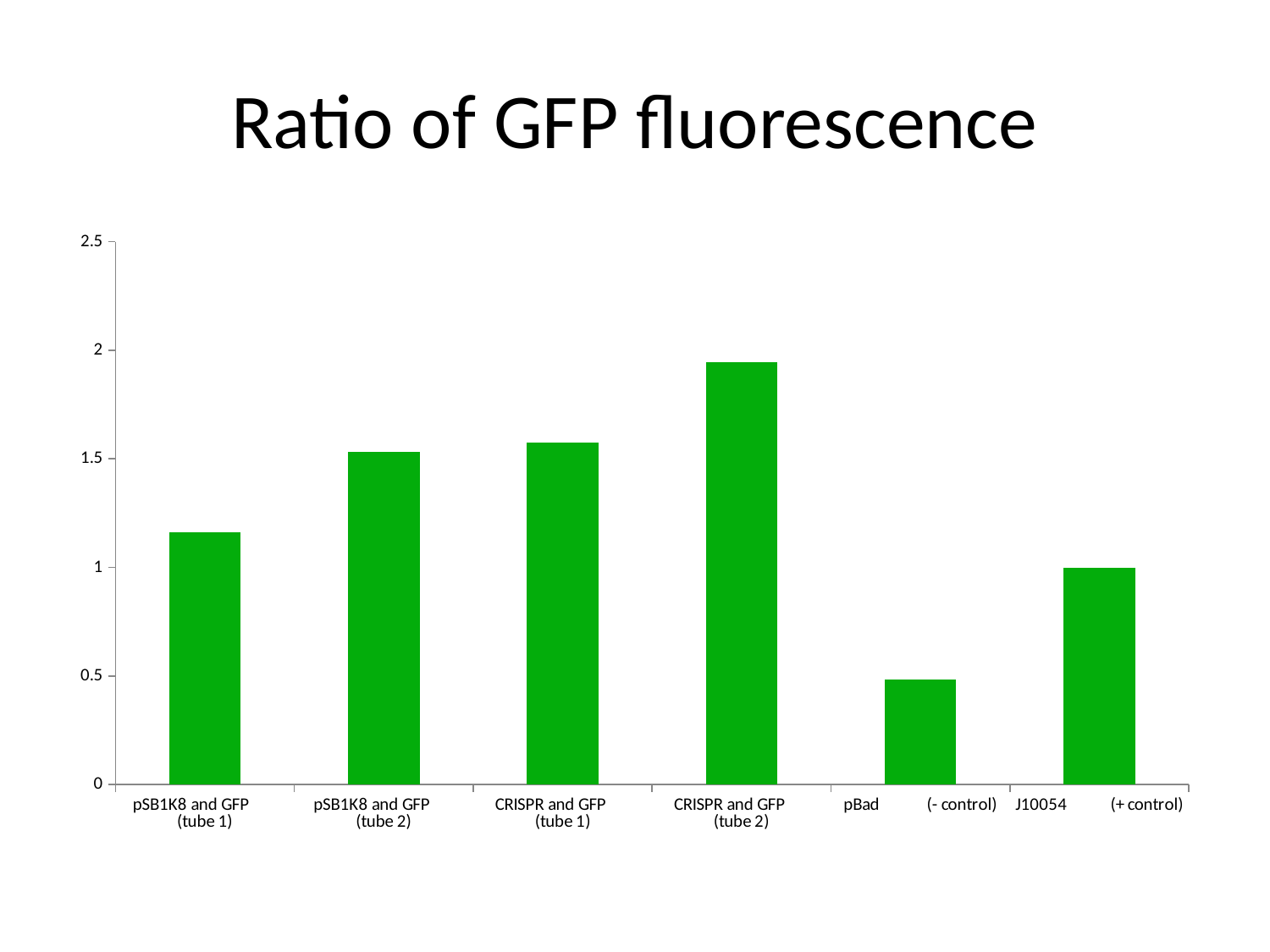

# Ratio of GFP fluorescence

### Chart

| Category |  |
|---|---|
| pSB1K8 and GFP        (tube 1) | 1.1608066252165514 |
| pSB1K8 and GFP       (tube 2) | 1.531489813005861 |
| CRISPR and GFP       (tube 1) | 1.5743130578795401 |
| CRISPR and GFP       (tube 2) | 1.944032002977021 |
| pBad            (- control) | 0.48321390047597135 |
| J10054           (+ control) | 1.0 |